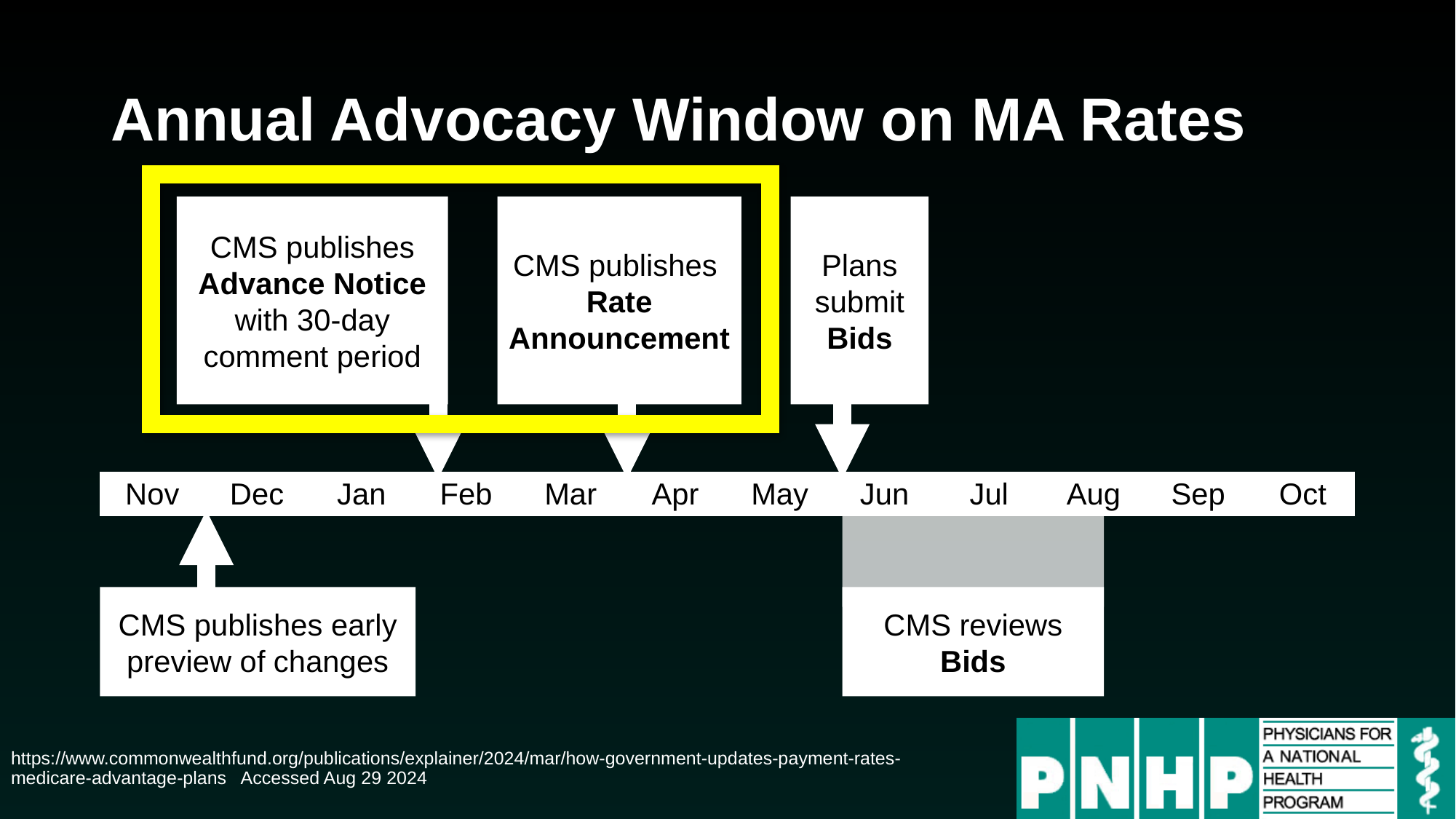

# Annual Advocacy Window on MA Rates

CMS publishes Advance Notice with 30-day comment period
CMS publishes
Rate Announcement
Plans submit Bids
| Nov | Dec | Jan | Feb | Mar | Apr | May | Jun | Jul | Aug | Sep | Oct |
| --- | --- | --- | --- | --- | --- | --- | --- | --- | --- | --- | --- |

CMS reviews Bids
CMS publishes early preview of changes
https://www.commonwealthfund.org/publications/explainer/2024/mar/how-government-updates-payment-rates-medicare-advantage-plans   Accessed Aug 29 2024